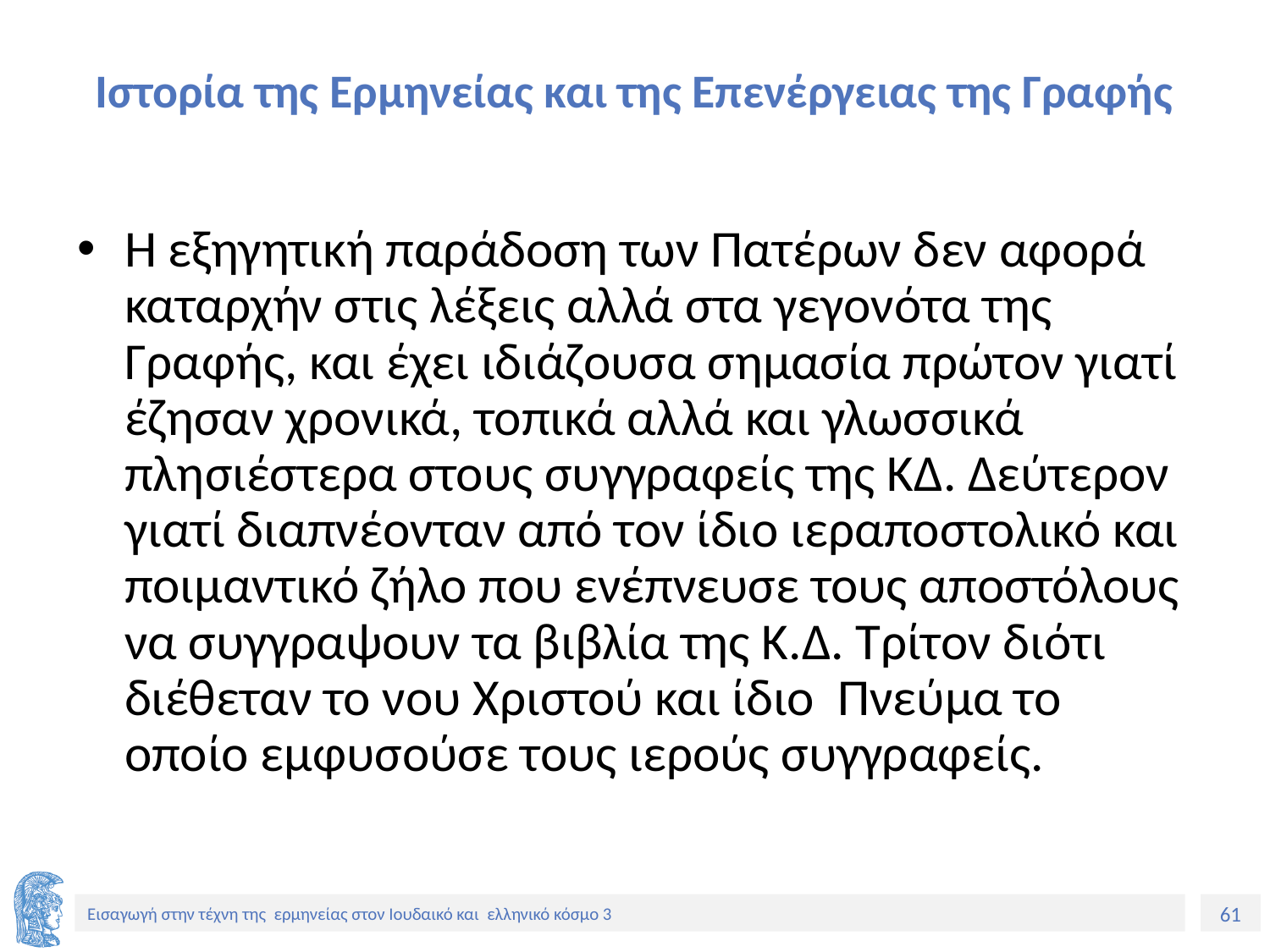

# Ιστορία της Ερμηνείας και της Επενέργειας της Γραφής
Η εξηγητική παράδοση των Πατέρων δεν αφορά καταρχήν στις λέξεις αλλά στα γεγονότα της Γραφής, και έχει ιδιάζουσα σημασία πρώτον γιατί έζησαν χρονικά, τοπικά αλλά και γλωσσικά πλησιέστερα στους συγγραφείς της ΚΔ. Δεύτερον γιατί διαπνέονταν από τον ίδιο ιεραποστολικό και ποιμαντικό ζήλο που ενέπνευσε τους αποστόλους να συγγραψουν τα βιβλία της Κ.Δ. Τρίτον διότι διέθεταν το νου Χριστού και ίδιο  Πνεύμα το οποίο εμφυσούσε τους ιερούς συγγραφείς.